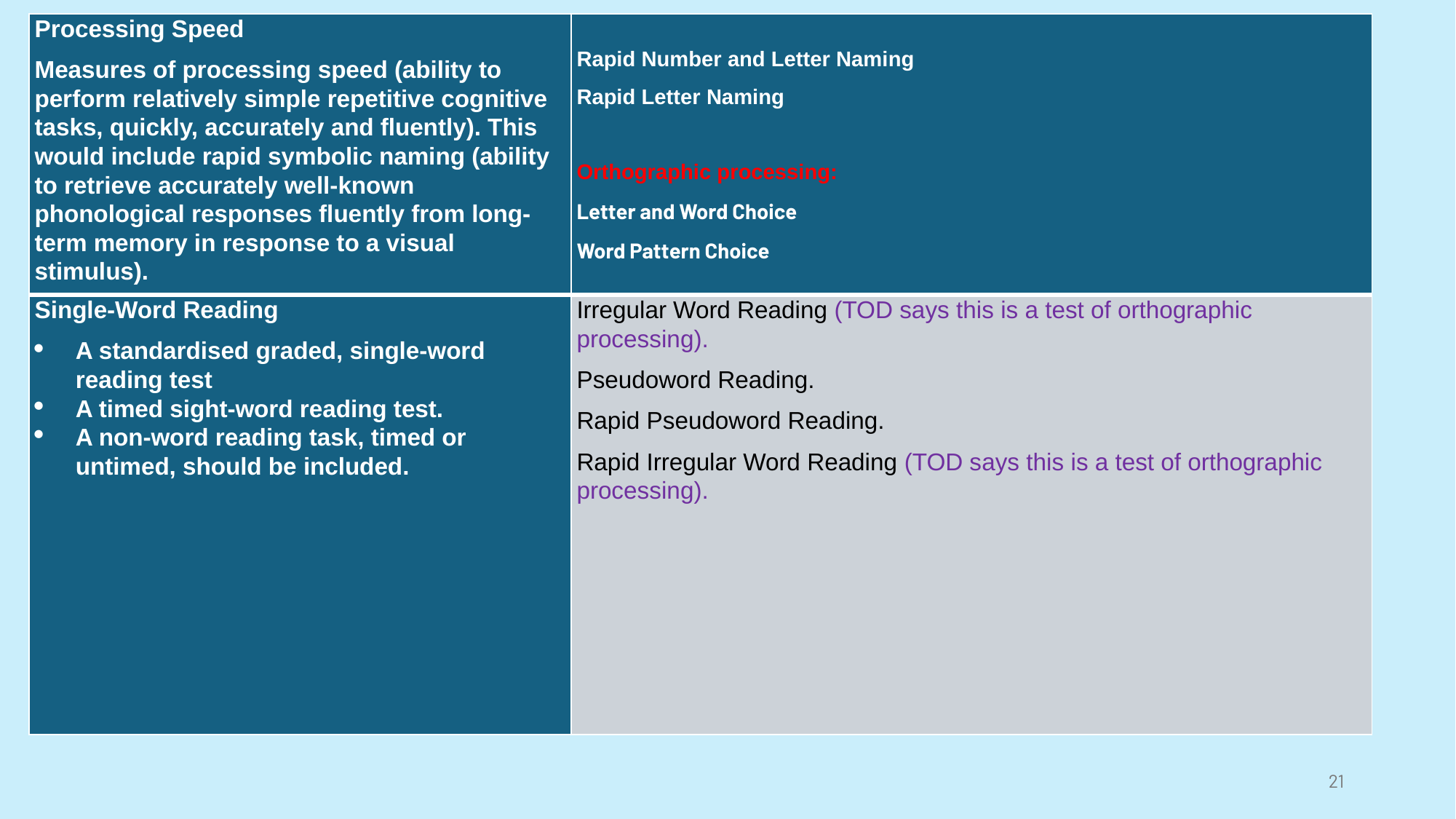

| Processing Speed Measures of processing speed (ability to perform relatively simple repetitive cognitive tasks, quickly, accurately and fluently). This would include rapid symbolic naming (ability to retrieve accurately well-known phonological responses fluently from long-term memory in response to a visual stimulus). | Rapid Number and Letter Naming Rapid Letter Naming Orthographic processing: Letter and Word Choice Word Pattern Choice |
| --- | --- |
| Single-Word Reading A standardised graded, single-word reading test A timed sight-word reading test. A non-word reading task, timed or untimed, should be included. | Irregular Word Reading (TOD says this is a test of orthographic processing). Pseudoword Reading. Rapid Pseudoword Reading. Rapid Irregular Word Reading (TOD says this is a test of orthographic processing). |
21